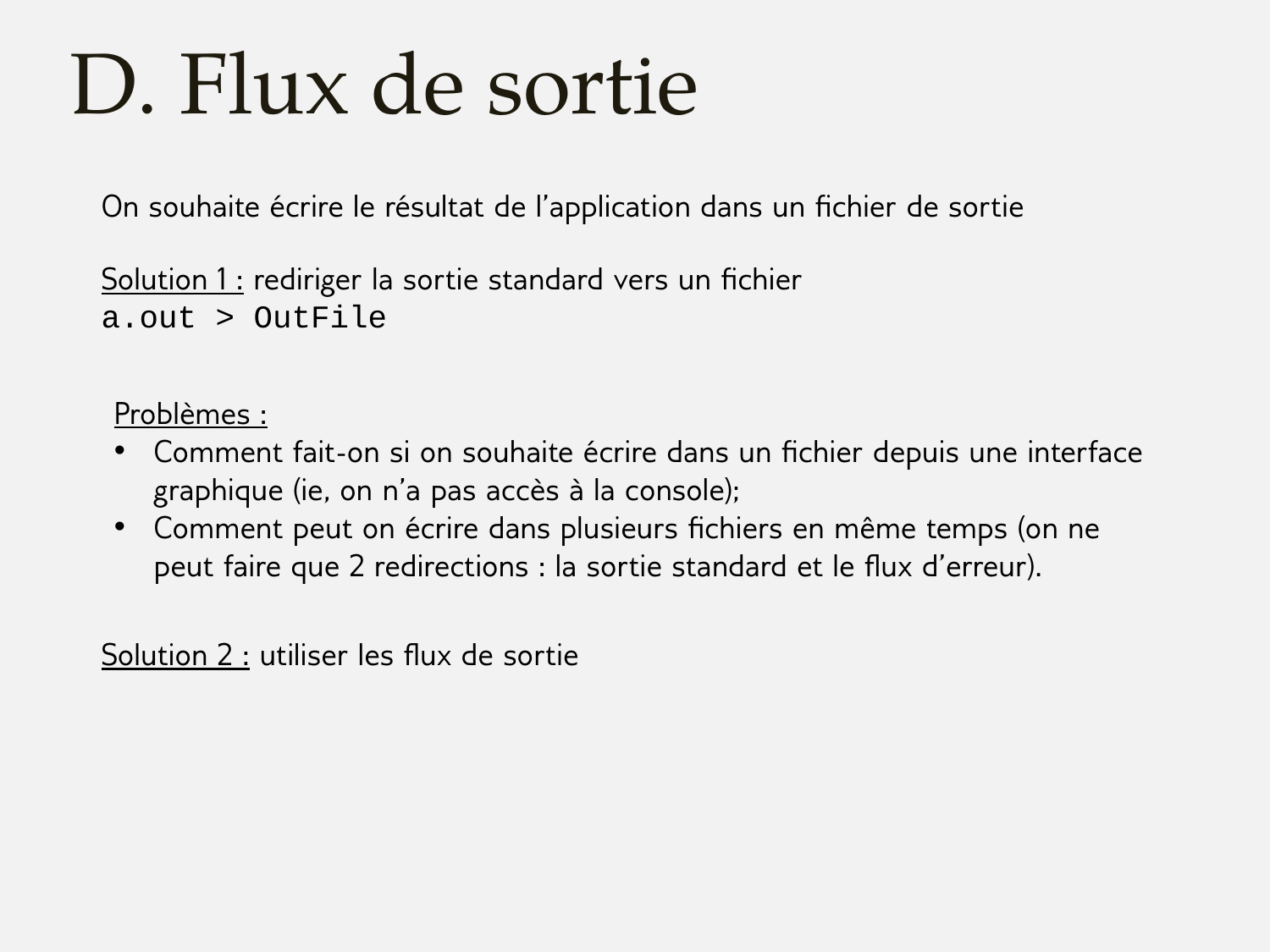

D. Flux de sortie
On souhaite écrire le résultat de l’application dans un fichier de sortie
Solution 1 : rediriger la sortie standard vers un fichier
a.out > OutFile
Problèmes :
Comment fait-on si on souhaite écrire dans un fichier depuis une interface graphique (ie, on n’a pas accès à la console);
Comment peut on écrire dans plusieurs fichiers en même temps (on ne peut faire que 2 redirections : la sortie standard et le flux d’erreur).
Solution 2 : utiliser les flux de sortie